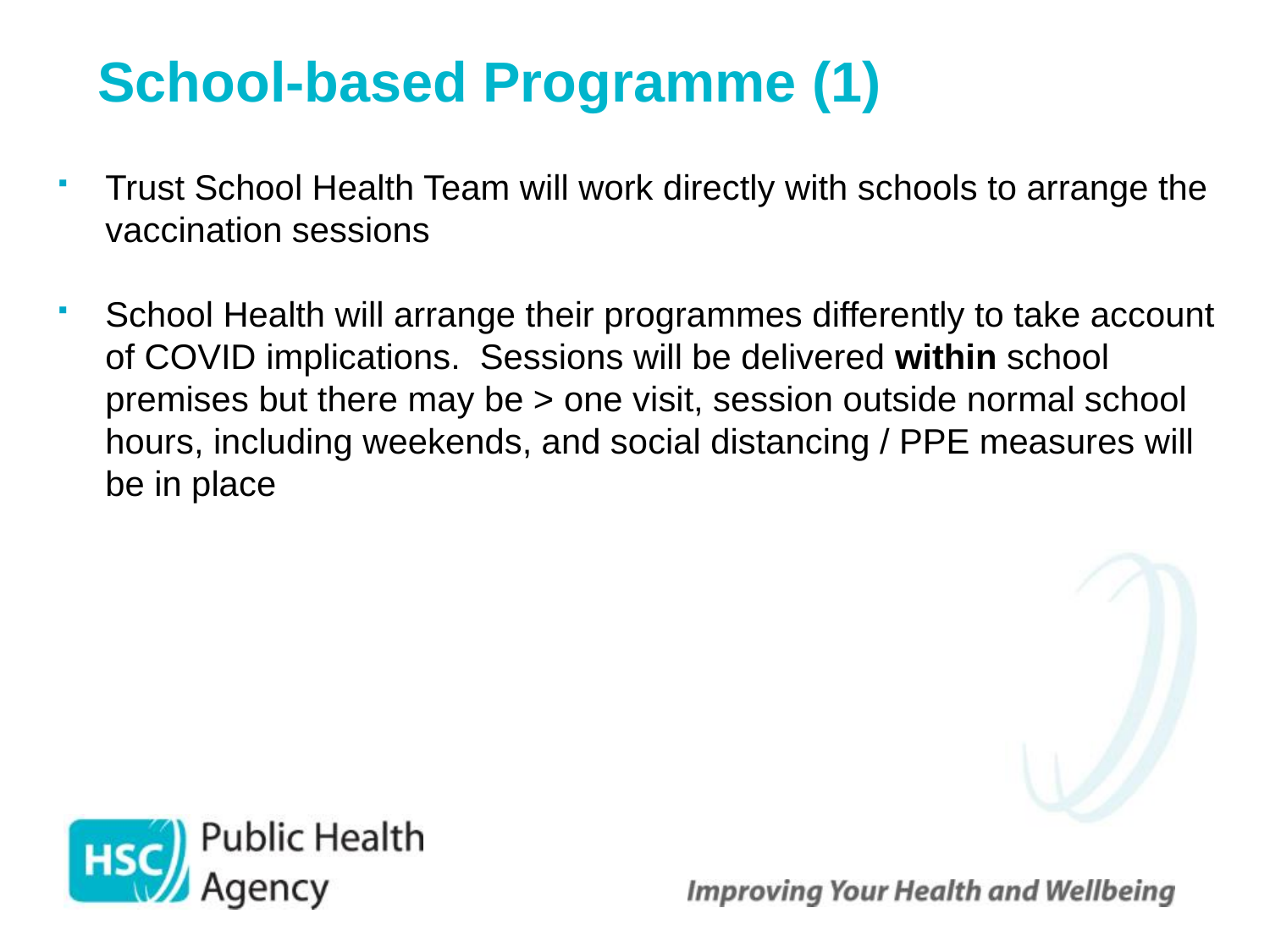

# School-based Programme (1)

Trust School Health Team will work directly with schools to arrange the vaccination sessions

School Health will arrange their programmes differently to take account of COVID implications.  Sessions will be delivered within school premises but there may be > one visit, session outside normal school hours, including weekends, and social distancing / PPE measures will be in place